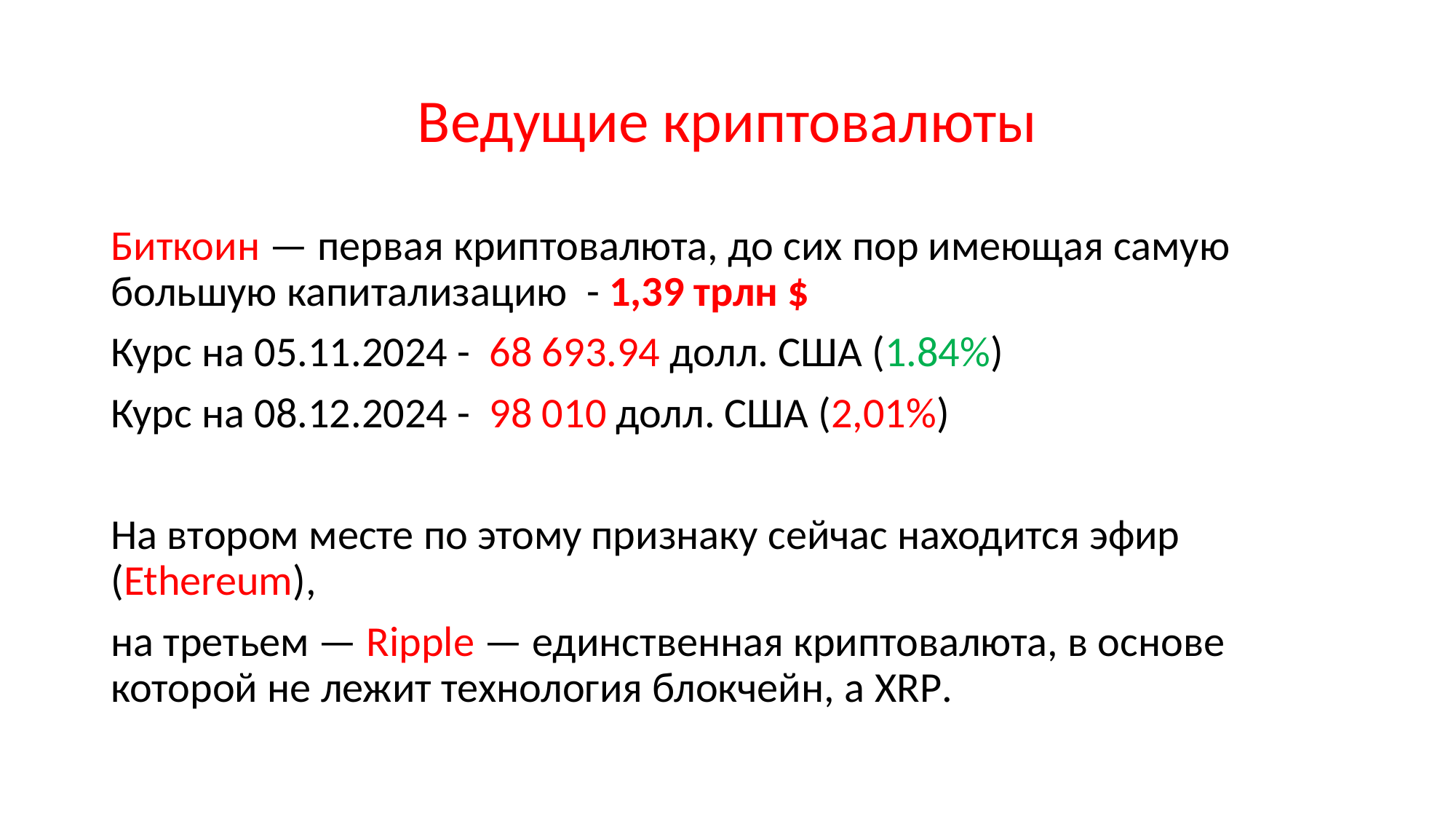

# Ведущие криптовалюты
Биткоин — первая криптовалюта, до сих пор имеющая самую большую капитализацию  - 1,39 трлн $
Курс на 05.11.2024 -  68 693.94 долл. США (1.84%)
Курс на 08.12.2024 -  98 010 долл. США (2,01%)

На втором месте по этому признаку сейчас находится эфир (Ethereum),
на третьем — Ripple — единственная криптовалюта, в основе которой не лежит технология блокчейн, а XRP.